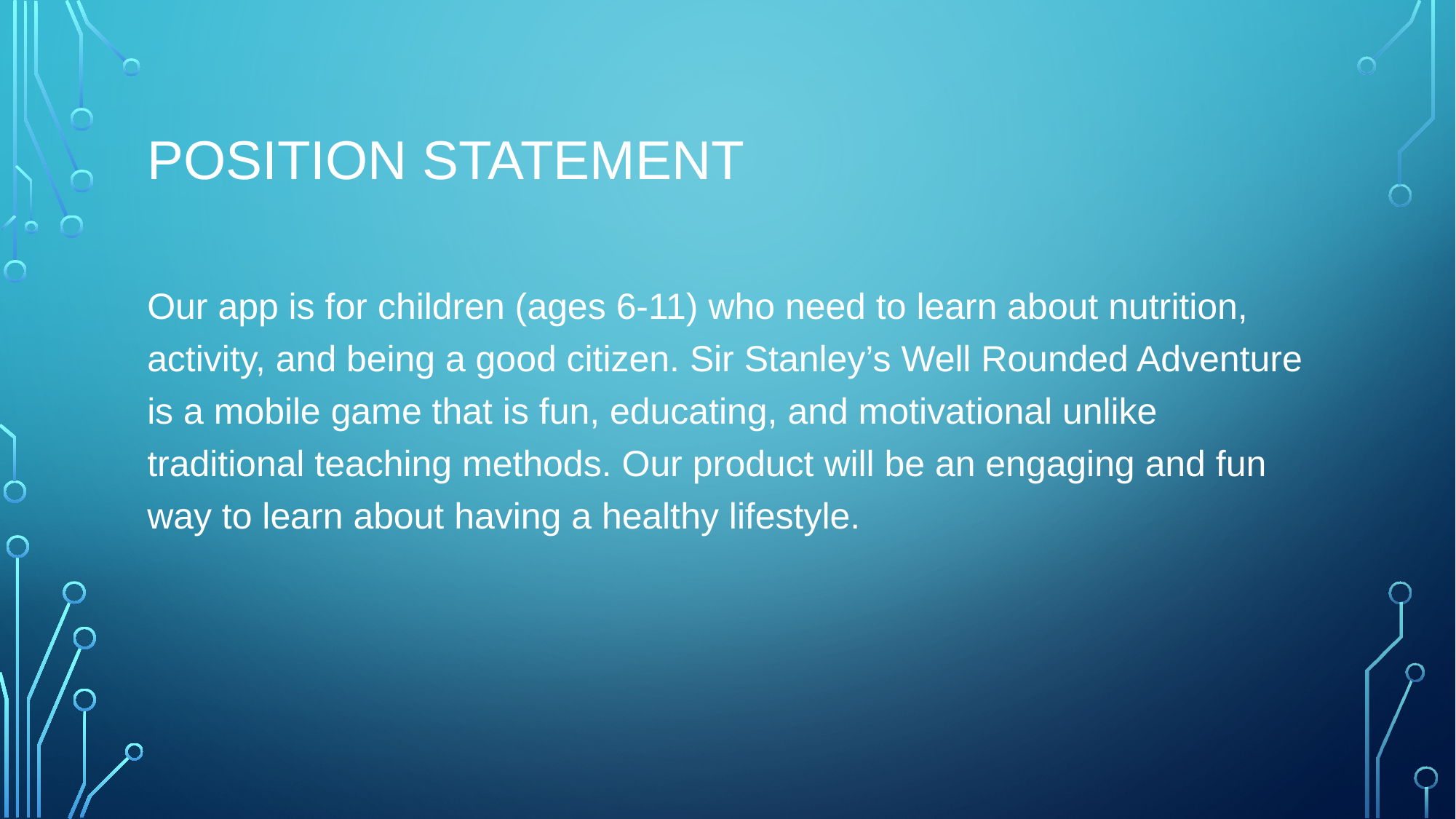

# POSITION STATEMENT
Our app is for children (ages 6-11) who need to learn about nutrition, activity, and being a good citizen. Sir Stanley’s Well Rounded Adventure is a mobile game that is fun, educating, and motivational unlike traditional teaching methods. Our product will be an engaging and fun way to learn about having a healthy lifestyle.